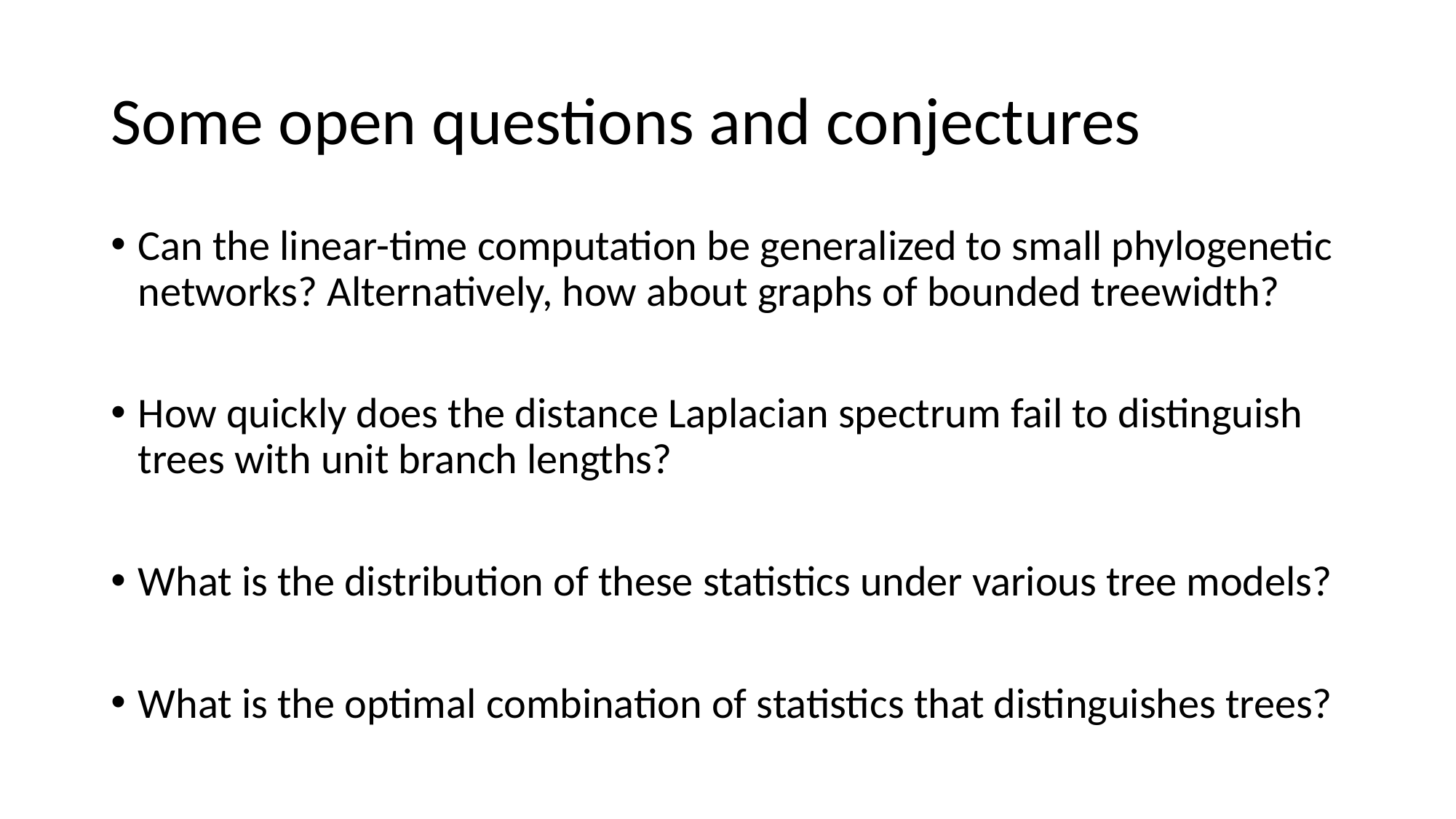

# Some open questions and conjectures
Can the linear-time computation be generalized to small phylogenetic networks? Alternatively, how about graphs of bounded treewidth?

How quickly does the distance Laplacian spectrum fail to distinguish trees with unit branch lengths?

What is the distribution of these statistics under various tree models?

What is the optimal combination of statistics that distinguishes trees?